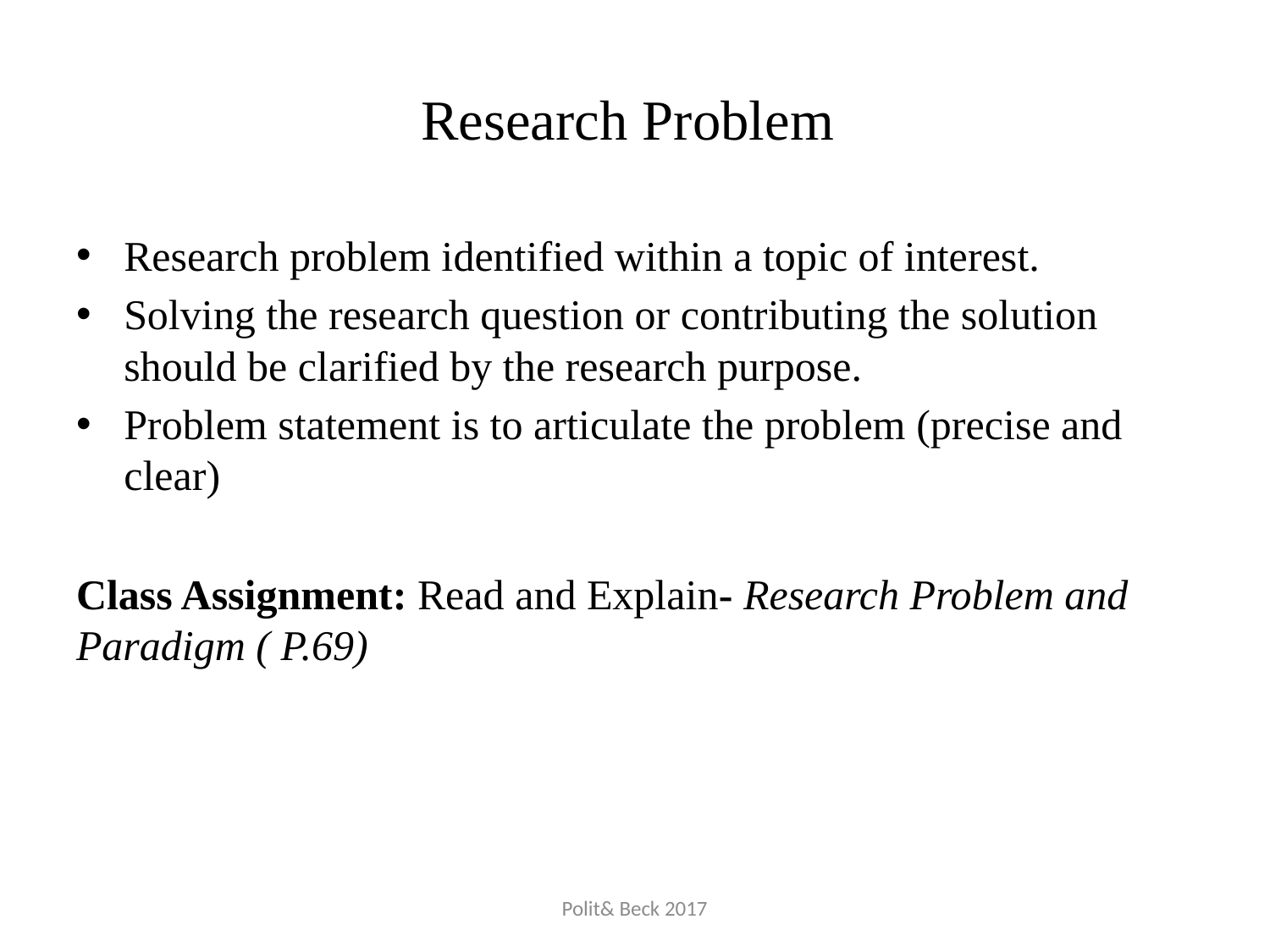

# Research Problem
Research problem identified within a topic of interest.
Solving the research question or contributing the solution should be clarified by the research purpose.
Problem statement is to articulate the problem (precise and clear)

Class Assignment: Read and Explain- Research Problem and Paradigm ( P.69)
Polit& Beck 2017